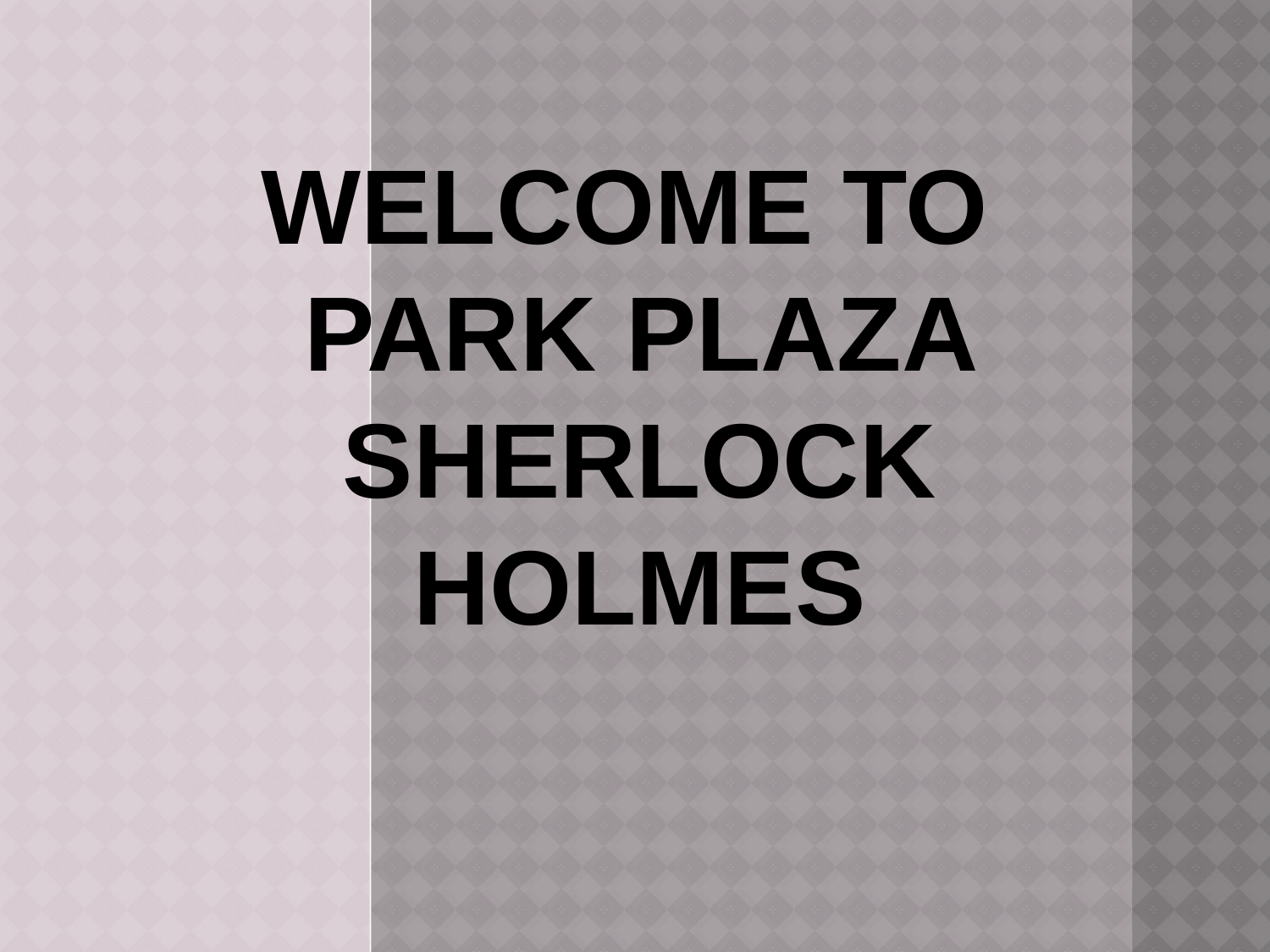

# Welcome to Park Plaza Sherlock Holmes